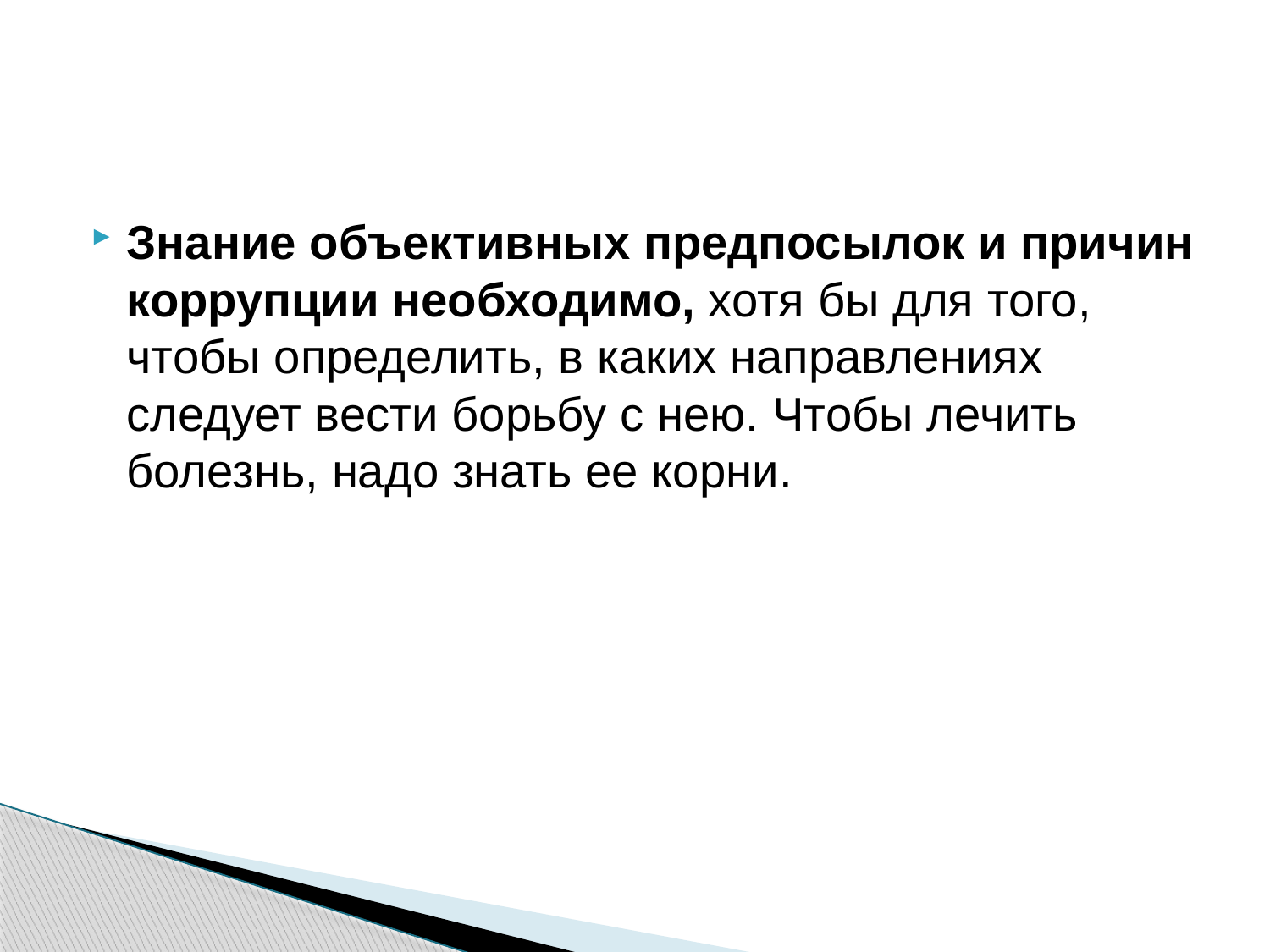

Знание объективных предпосылок и причин коррупции необходимо, хотя бы для того, чтобы определить, в каких направлениях следует вести борьбу с нею. Чтобы лечить болезнь, надо знать ее корни.